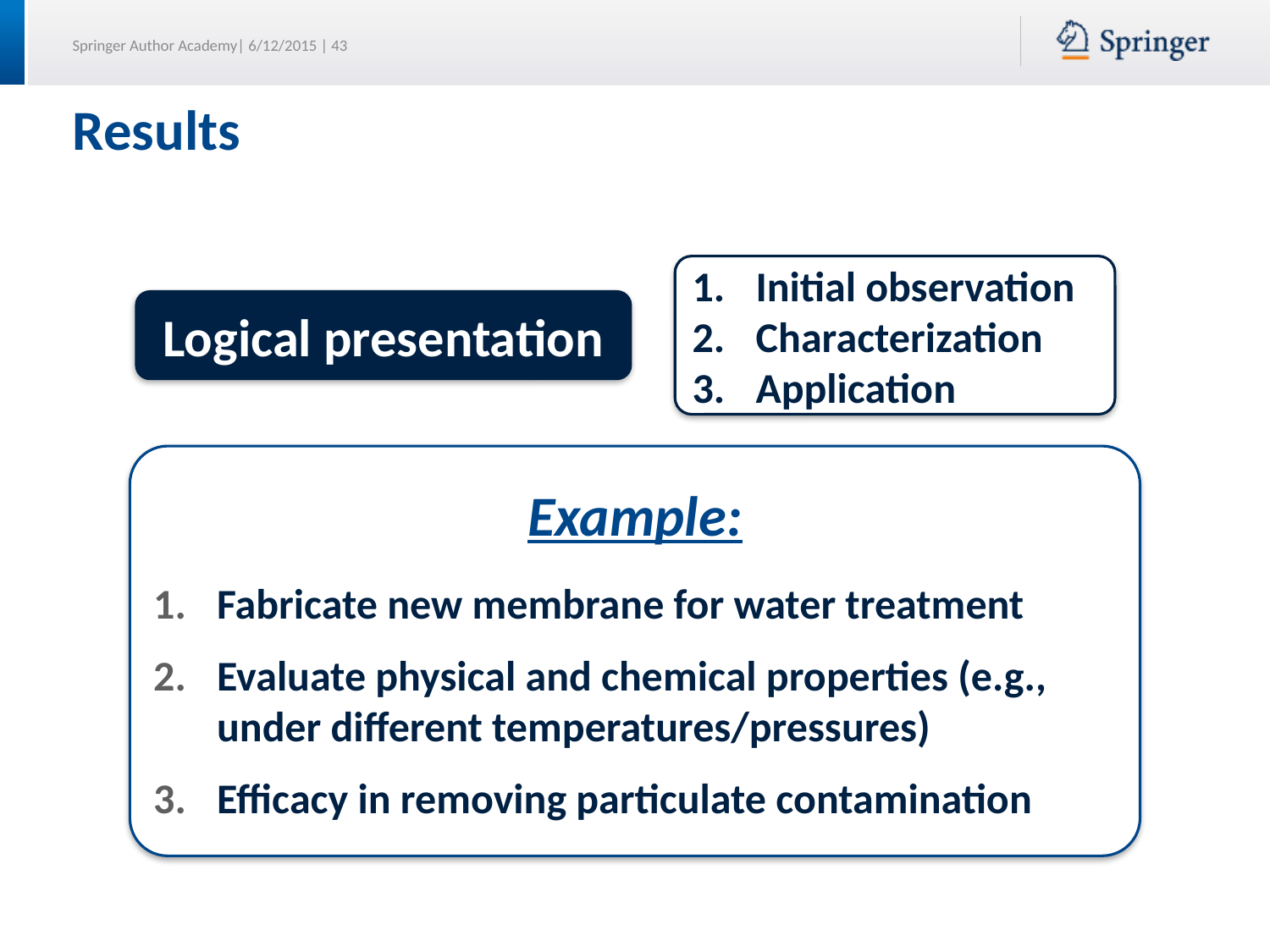

Results
Initial observation
Characterization
Application
Logical presentation
Example:

Fabricate new membrane for water treatment

Evaluate physical and chemical properties (e.g., under different temperatures/pressures)

Efficacy in removing particulate contamination